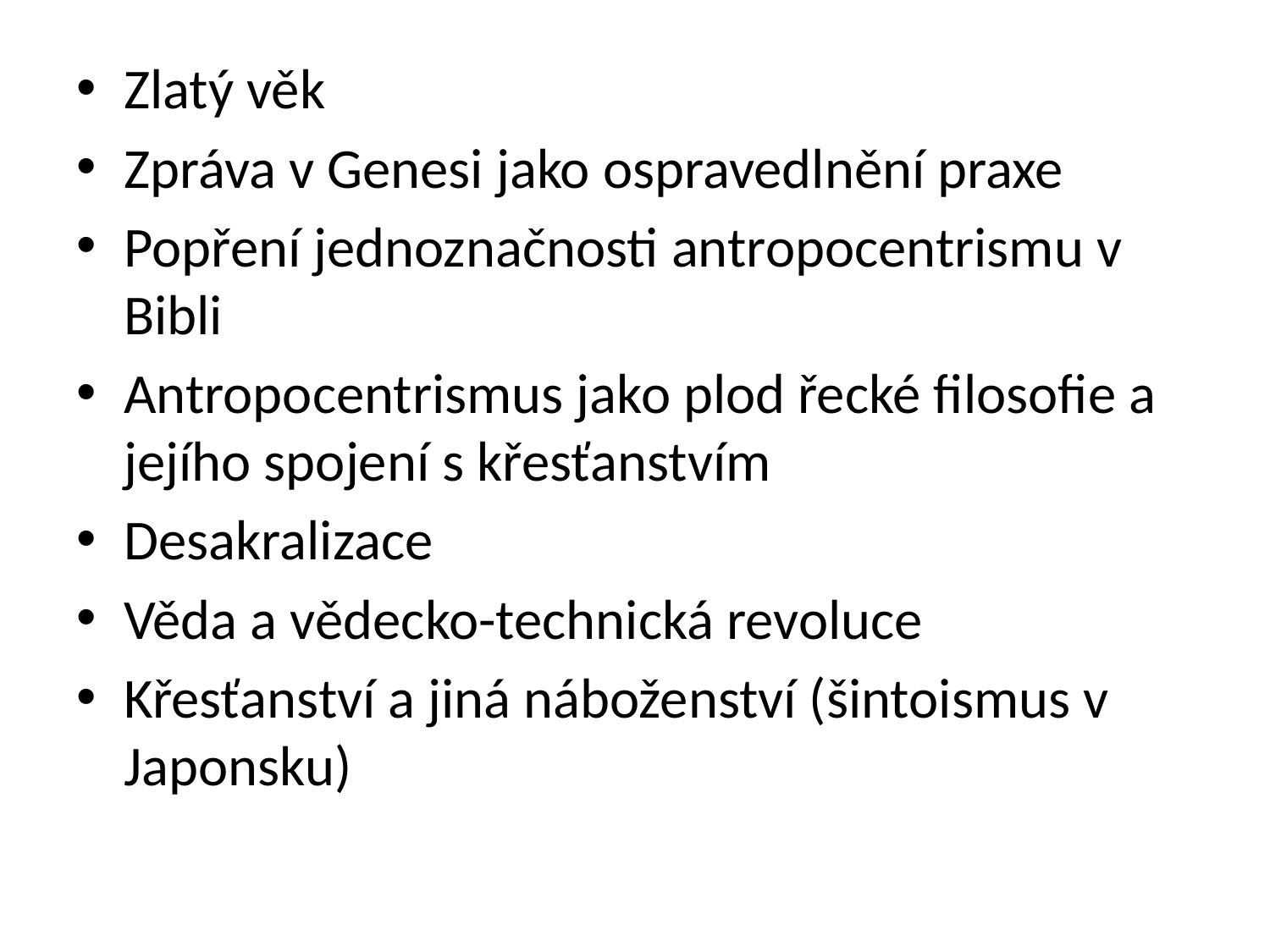

#
Zlatý věk
Zpráva v Genesi jako ospravedlnění praxe
Popření jednoznačnosti antropocentrismu v Bibli
Antropocentrismus jako plod řecké filosofie a jejího spojení s křesťanstvím
Desakralizace
Věda a vědecko-technická revoluce
Křesťanství a jiná náboženství (šintoismus v Japonsku)